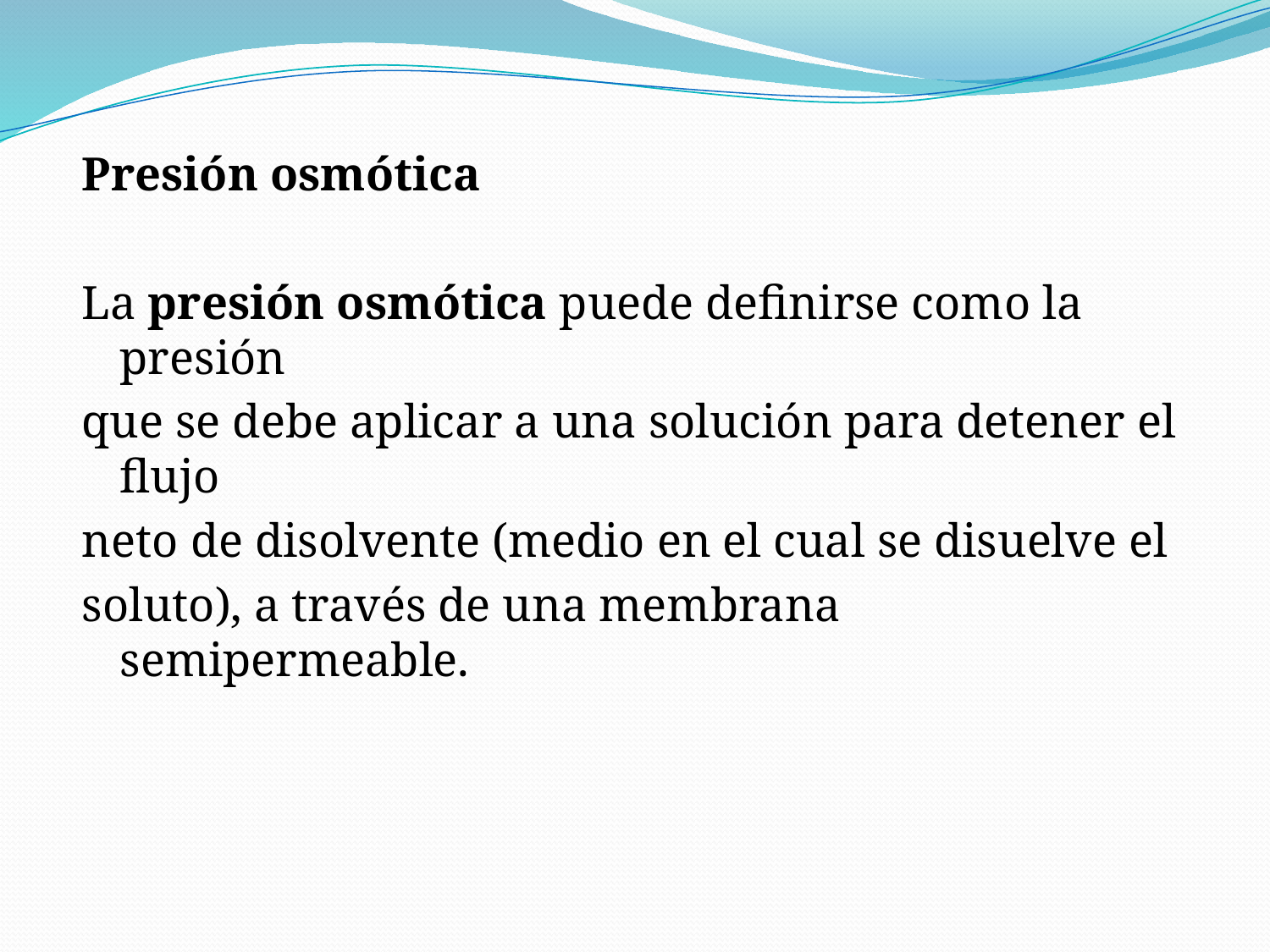

Presión osmótica

La presión osmótica puede definirse como la presión
que se debe aplicar a una solución para detener el flujo
neto de disolvente (medio en el cual se disuelve el
soluto), a través de una membrana semipermeable.